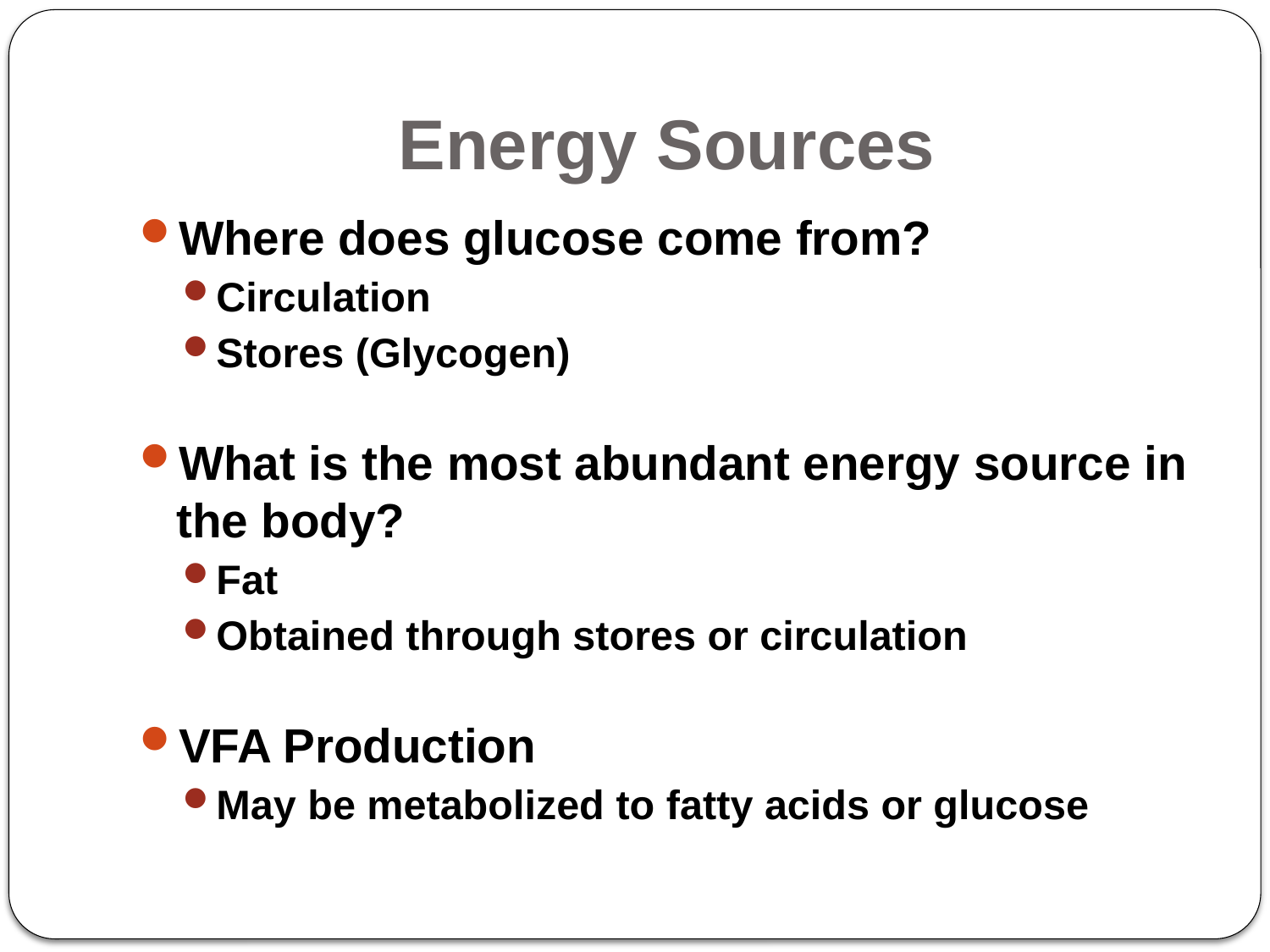

# Energy Sources
Where does glucose come from?
Circulation
Stores (Glycogen)

What is the most abundant energy source in the body?
Fat
Obtained through stores or circulation

VFA Production
May be metabolized to fatty acids or glucose